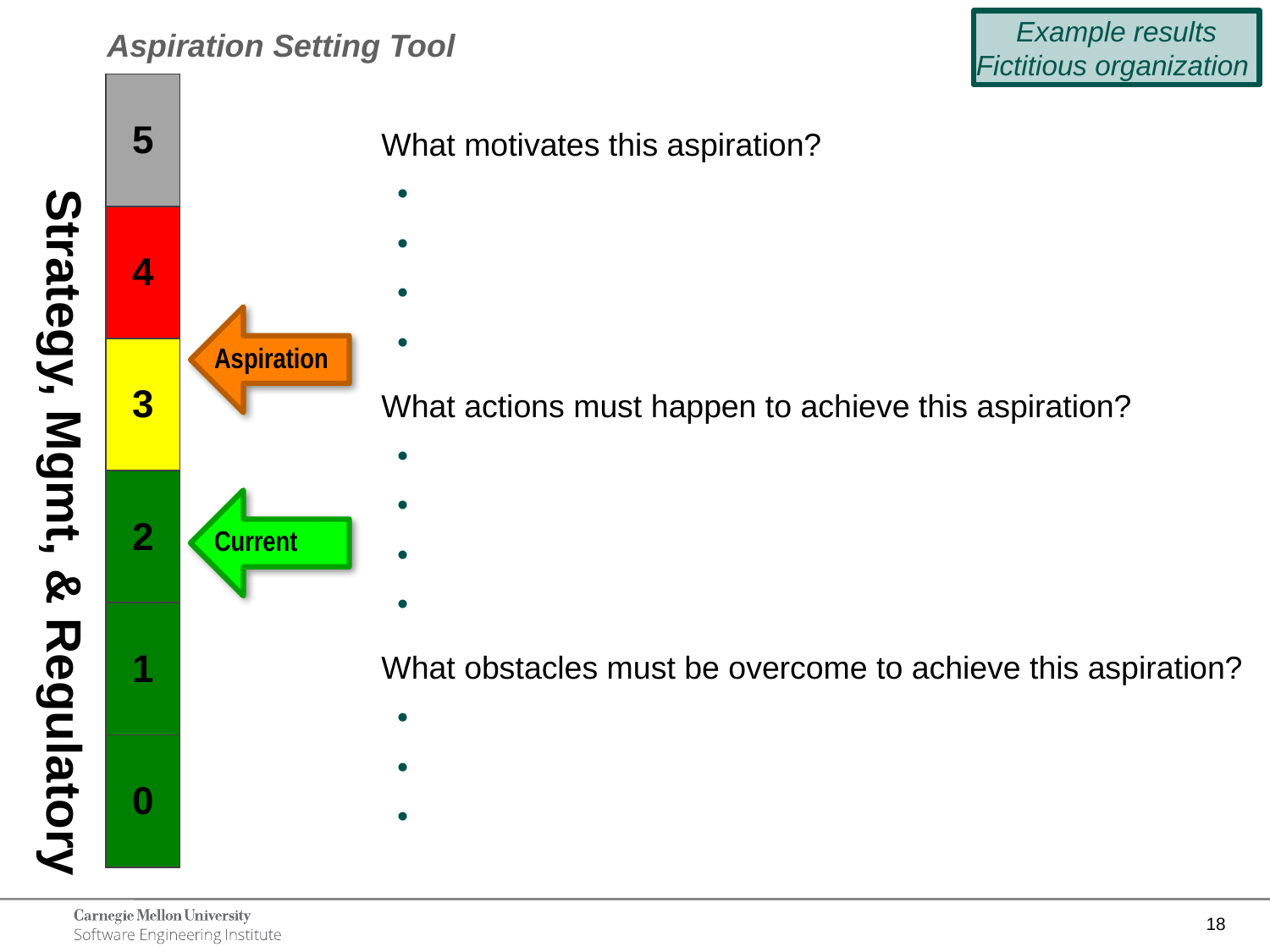

Example results
Fictitious organization
Aspiration Setting Tool
# Strategy, Mgmt, & Regulatory
| 5 |
| --- |
| 4 |
| 3 |
| 2 |
| 1 |
| 0 |
What motivates this aspiration?

What actions must happen to achieve this aspiration?

What obstacles must be overcome to achieve this aspiration?

Aspiration
Current
18